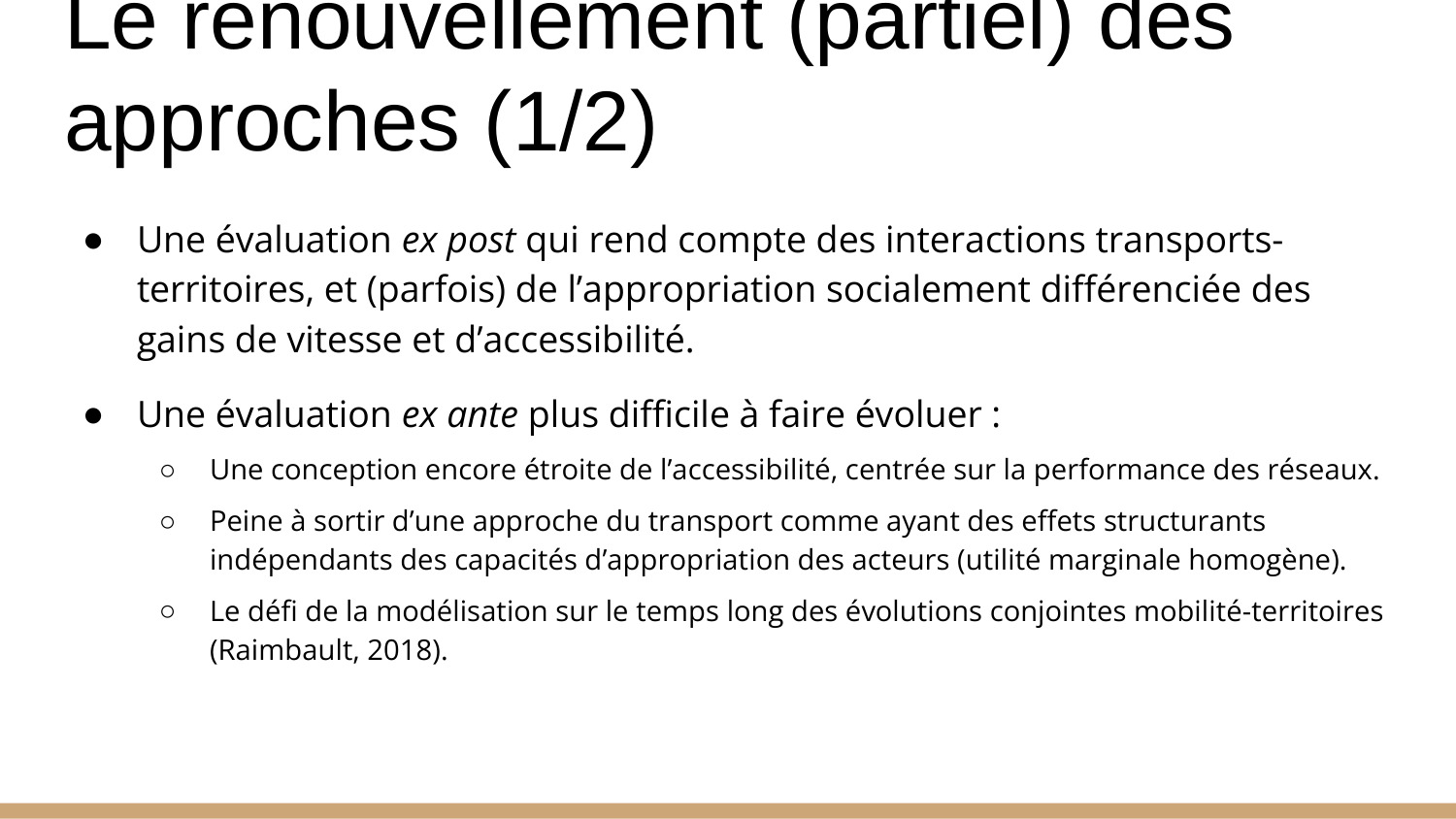

# Le renouvellement (partiel) des approches (1/2)
Une évaluation ex post qui rend compte des interactions transports-territoires, et (parfois) de l’appropriation socialement différenciée des gains de vitesse et d’accessibilité.
Une évaluation ex ante plus difficile à faire évoluer :
Une conception encore étroite de l’accessibilité, centrée sur la performance des réseaux.
Peine à sortir d’une approche du transport comme ayant des effets structurants indépendants des capacités d’appropriation des acteurs (utilité marginale homogène).
Le défi de la modélisation sur le temps long des évolutions conjointes mobilité-territoires (Raimbault, 2018).